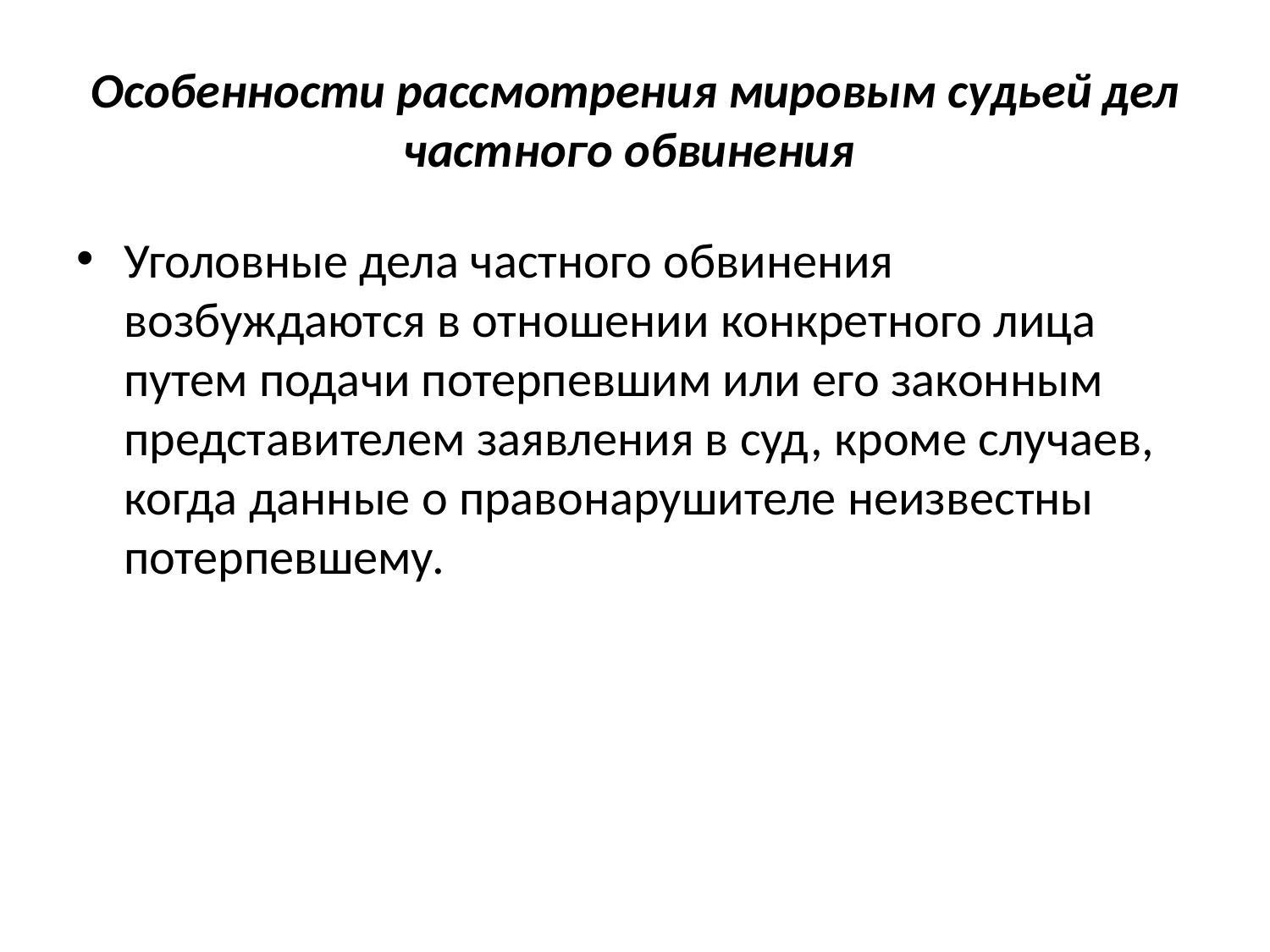

# Особенности рассмотрения мировым судьей дел частного обвинения
Уголовные дела частного обвинения возбуждаются в отношении конкретного лица путем подачи потерпевшим или его законным представителем заявления в суд, кроме случаев, когда данные о правонарушителе неизвестны потерпевшему.